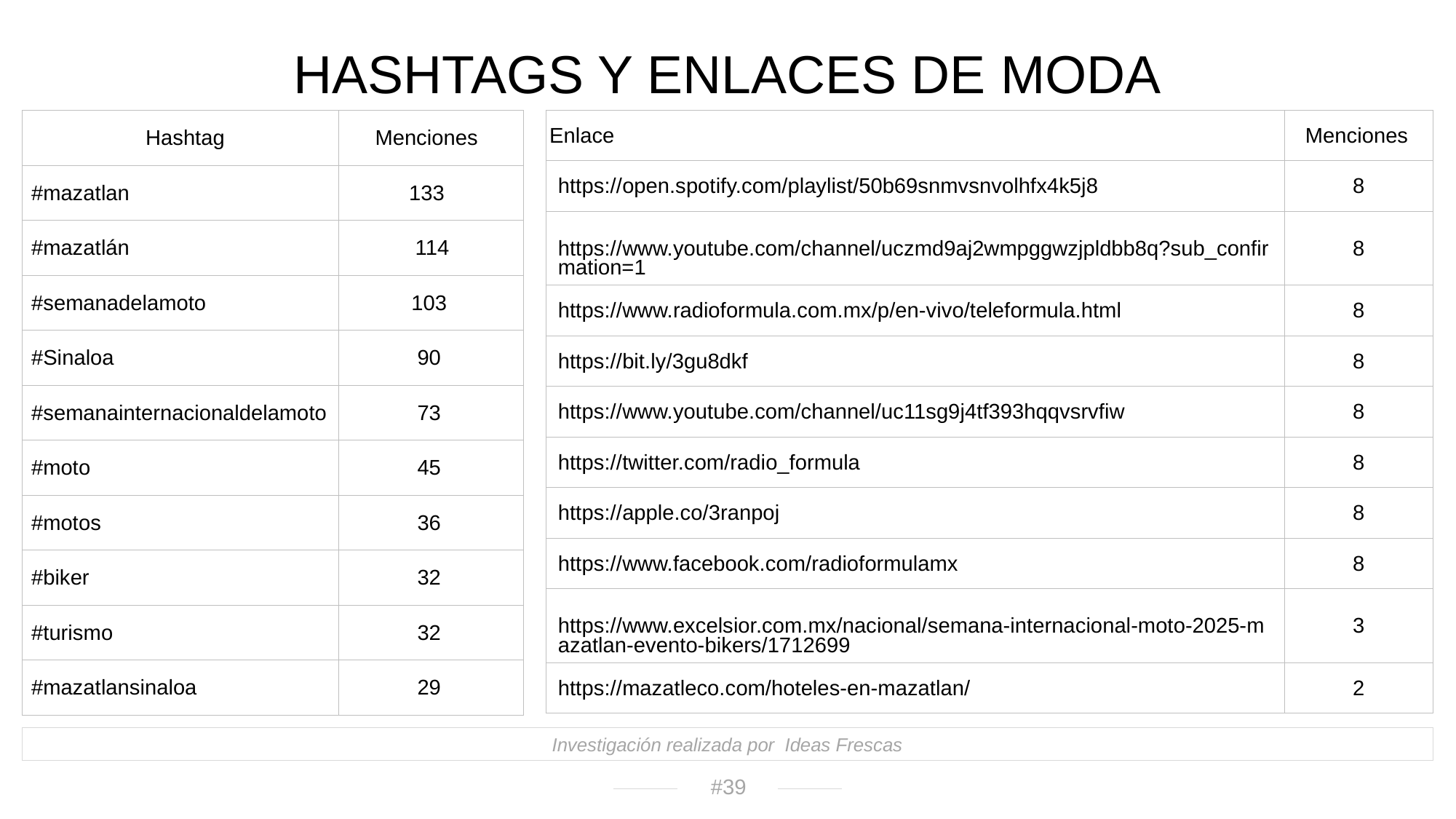

HASHTAGS Y ENLACES DE MODA
| Enlace | Menciones |
| --- | --- |
| https://open.spotify.com/playlist/50b69snmvsnvolhfx4k5j8 | 8 |
| https://www.youtube.com/channel/uczmd9aj2wmpggwzjpldbb8q?sub\_confirmation=1 | 8 |
| https://www.radioformula.com.mx/p/en-vivo/teleformula.html | 8 |
| https://bit.ly/3gu8dkf | 8 |
| https://www.youtube.com/channel/uc11sg9j4tf393hqqvsrvfiw | 8 |
| https://twitter.com/radio\_formula | 8 |
| https://apple.co/3ranpoj | 8 |
| https://www.facebook.com/radioformulamx | 8 |
| https://www.excelsior.com.mx/nacional/semana-internacional-moto-2025-mazatlan-evento-bikers/1712699 | 3 |
| https://mazatleco.com/hoteles-en-mazatlan/ | 2 |
| Hashtag | Menciones |
| --- | --- |
| #mazatlan | 133 |
| #mazatlán | 114 |
| #semanadelamoto | 103 |
| #Sinaloa | 90 |
| #semanainternacionaldelamoto | 73 |
| #moto | 45 |
| #motos | 36 |
| #biker | 32 |
| #turismo | 32 |
| #mazatlansinaloa | 29 |
Investigación realizada por  Ideas Frescas
39